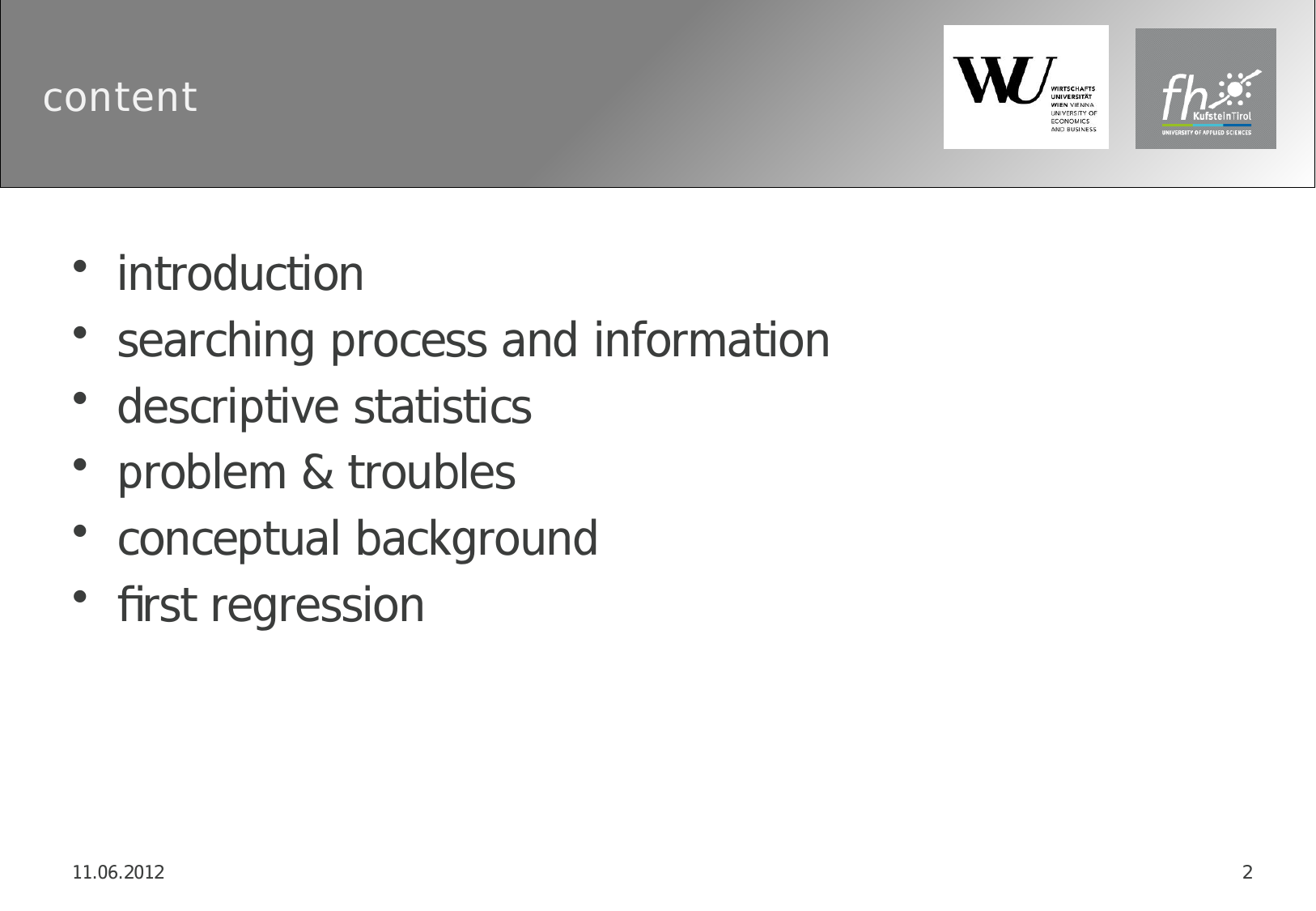

# content
introduction
searching process and information
descriptive statistics
problem & troubles
conceptual background
first regression

11.06.2012
2